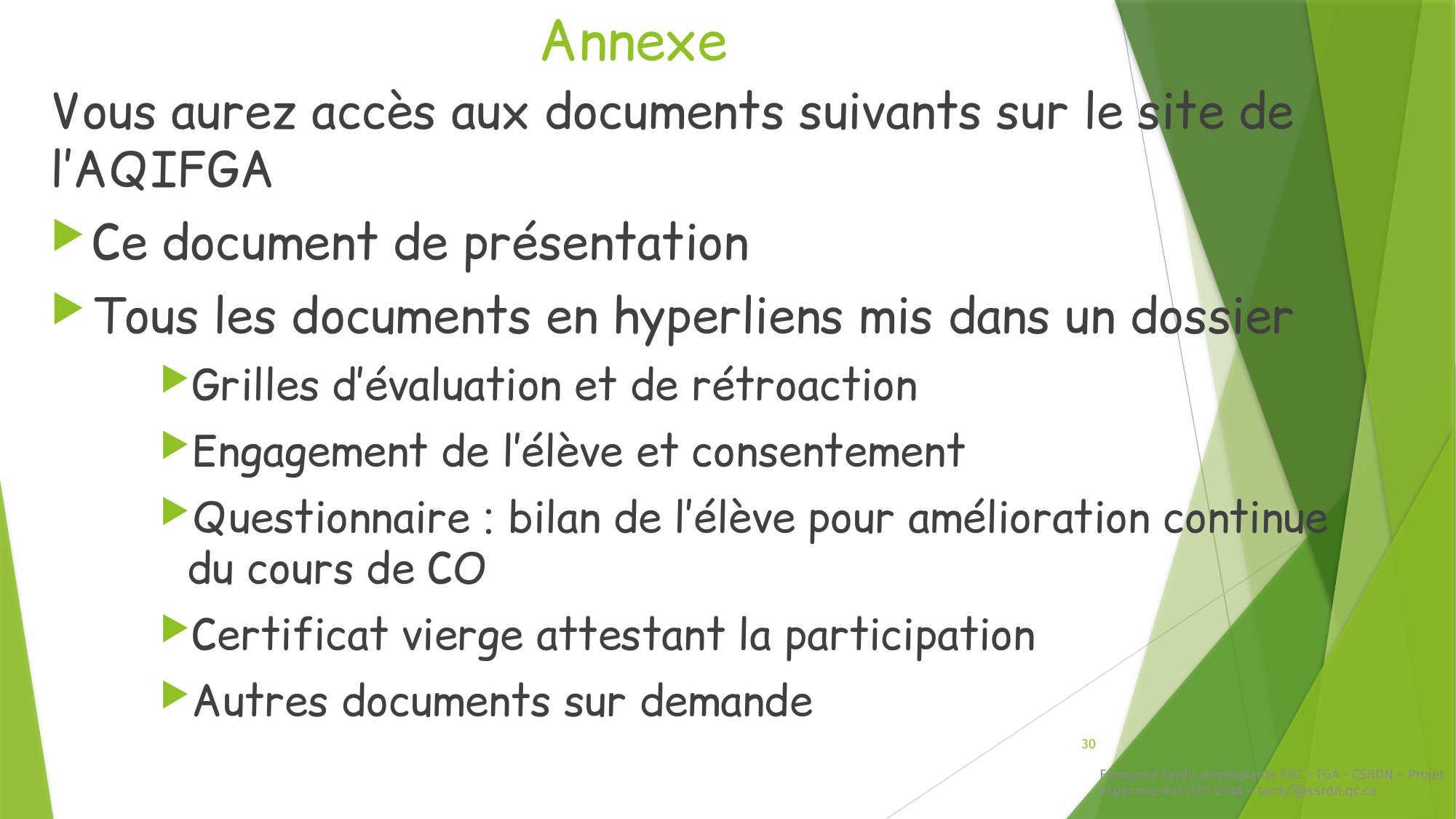

# Annexe
Vous aurez accès aux documents suivants sur le site de l’AQIFGA
Ce document de présentation
Tous les documents en hyperliens mis dans un dossier
Grilles d’évaluation et de rétroaction
Engagement de l’élève et consentement
Questionnaire : bilan de l’élève pour amélioration continue du cours de CO
Certificat vierge attestant la participation
Autres documents sur demande
30
Françoise Tardy, enseignante FBC - FGA - CSRDN – Projet expérimental 2017-2018 – tardyf@csrdn.qc.ca